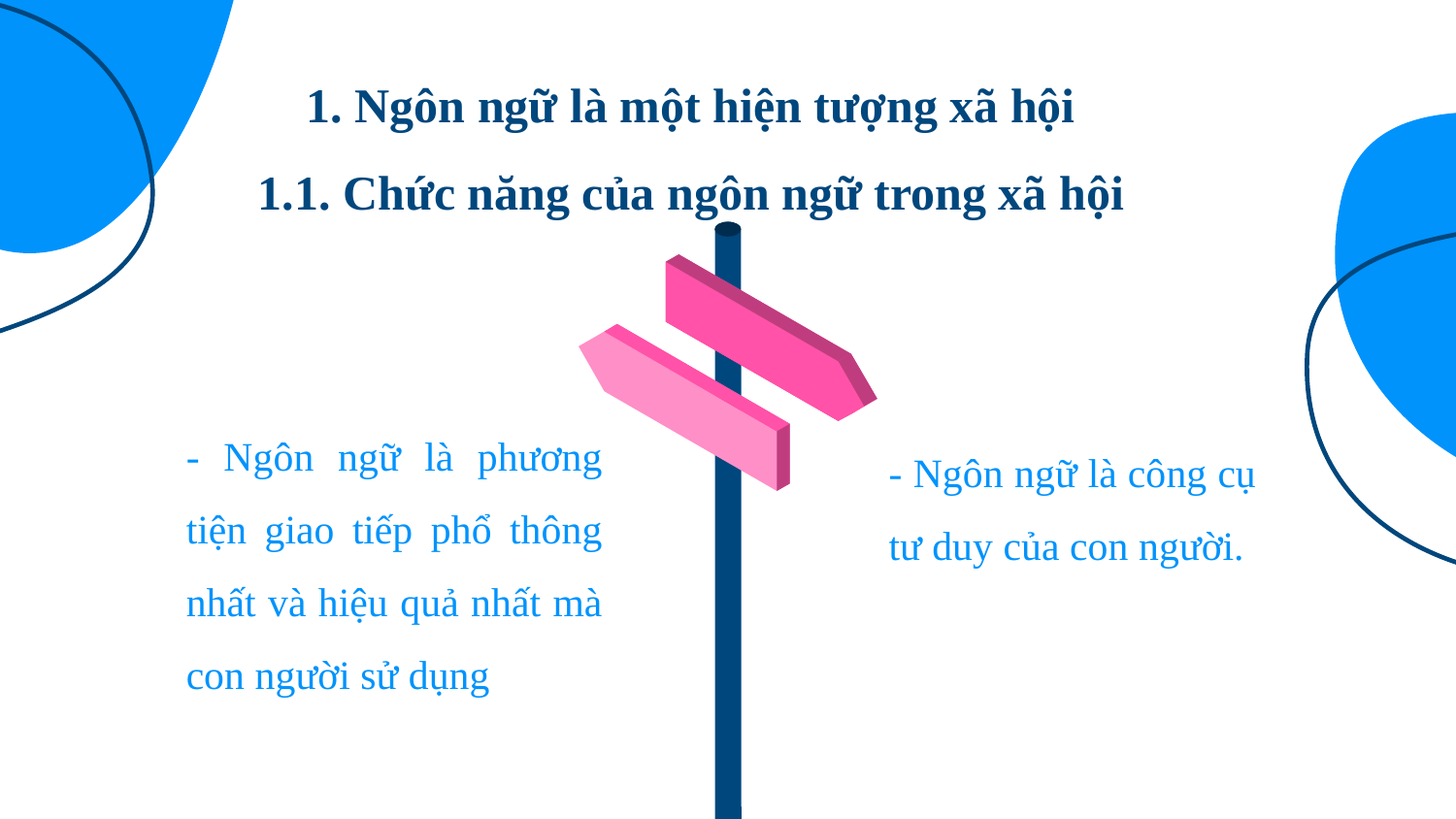

1. Ngôn ngữ là một hiện tượng xã hội
1.1. Chức năng của ngôn ngữ trong xã hội

- Ngôn ngữ là phương tiện giao tiếp phổ thông nhất và hiệu quả nhất mà con người sử dụng
- Ngôn ngữ là công cụ tư duy của con người.